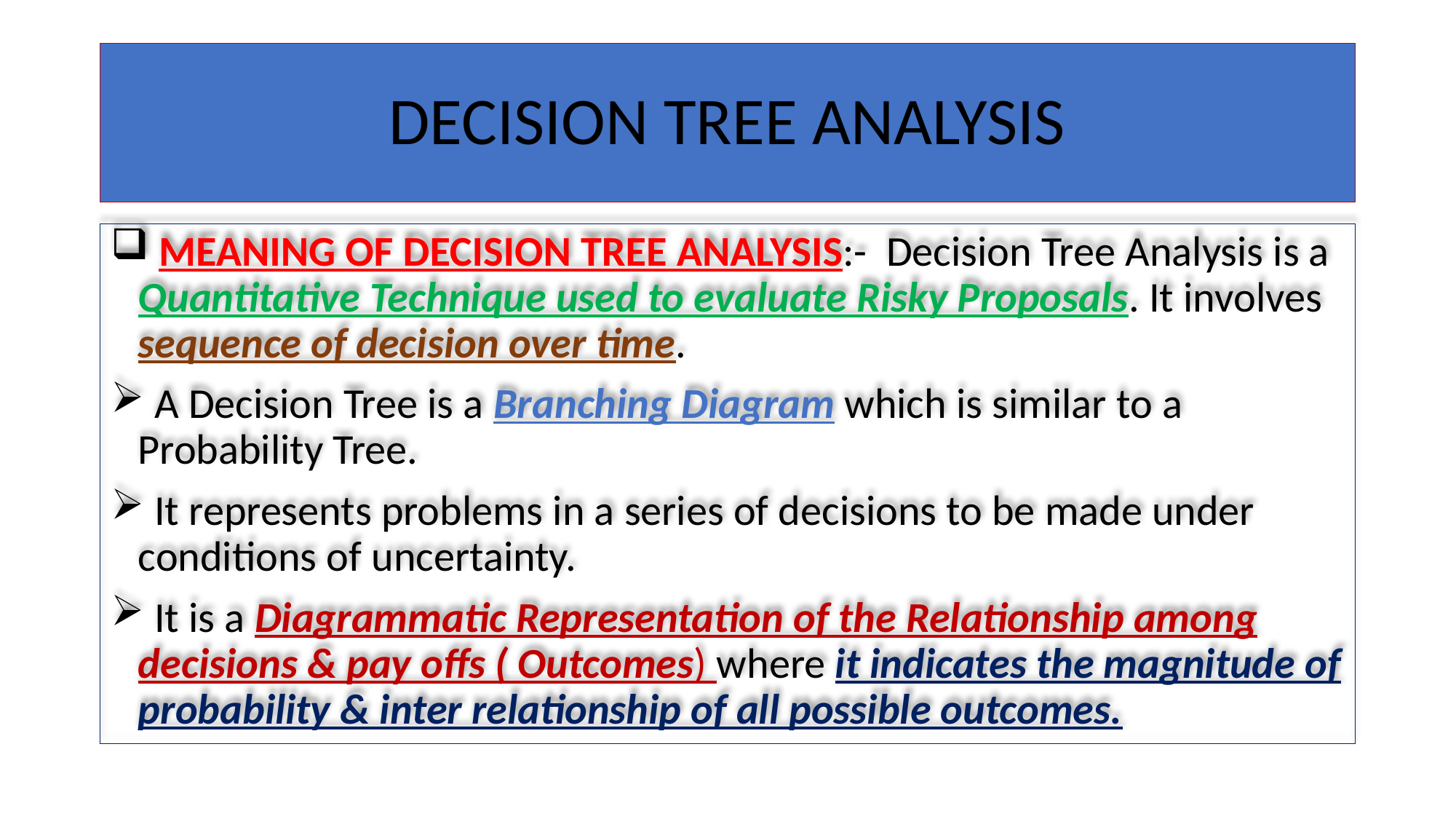

# DECISION TREE ANALYSIS
 MEANING OF DECISION TREE ANALYSIS:-  Decision Tree Analysis is a Quantitative Technique used to evaluate Risky Proposals. It involves sequence of decision over time.
 A Decision Tree is a Branching Diagram which is similar to a Probability Tree.
 It represents problems in a series of decisions to be made under conditions of uncertainty.
 It is a Diagrammatic Representation of the Relationship among decisions & pay offs ( Outcomes) where it indicates the magnitude of probability & inter relationship of all possible outcomes.